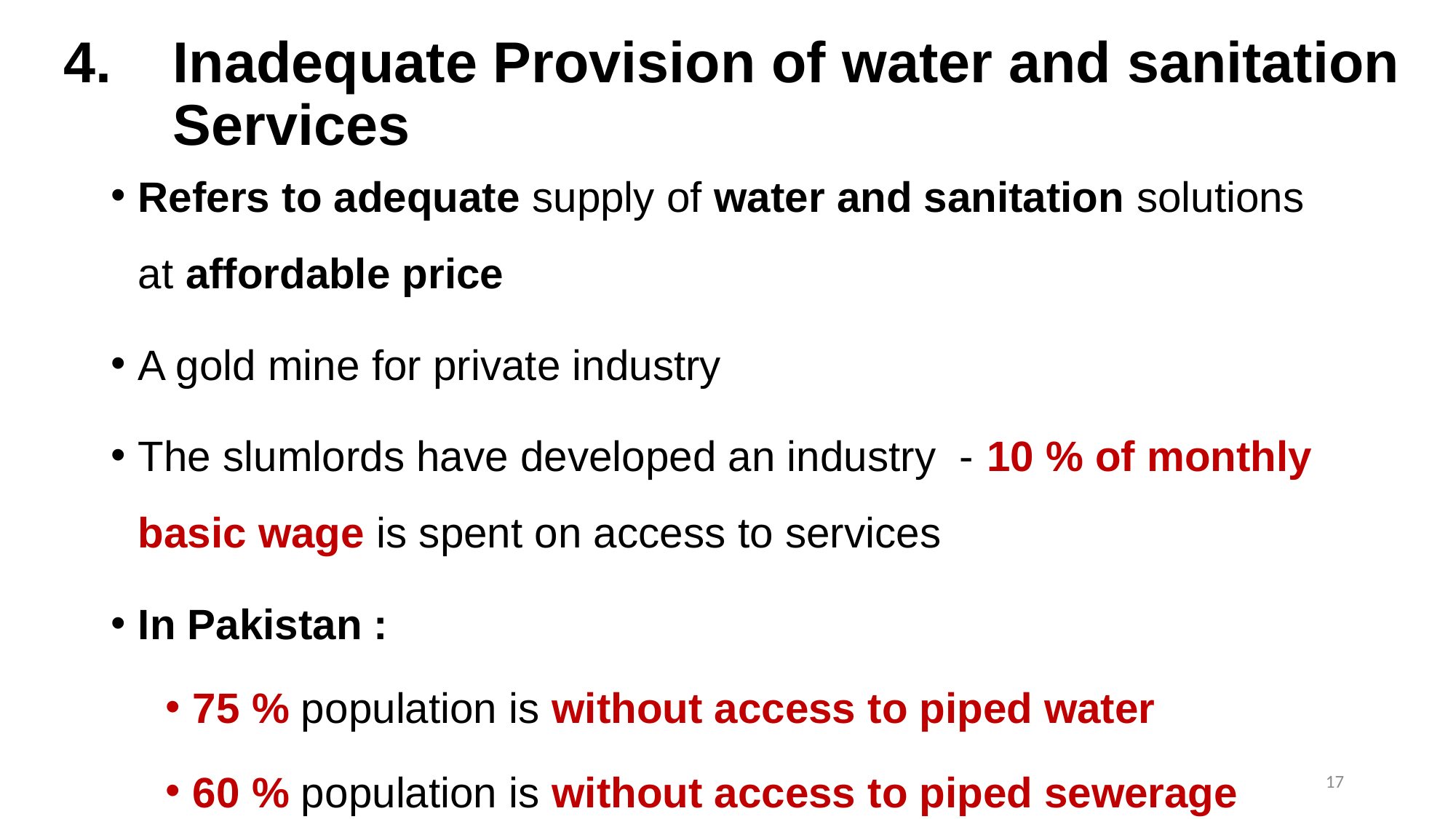

# 4. 	Inadequate Provision of water and sanitation 	Services
Refers to adequate supply of water and sanitation solutions at affordable price
A gold mine for private industry
The slumlords have developed an industry  - 10 % of monthly basic wage is spent on access to services
In Pakistan :
75 % population is without access to piped water
60 % population is without access to piped sewerage
17